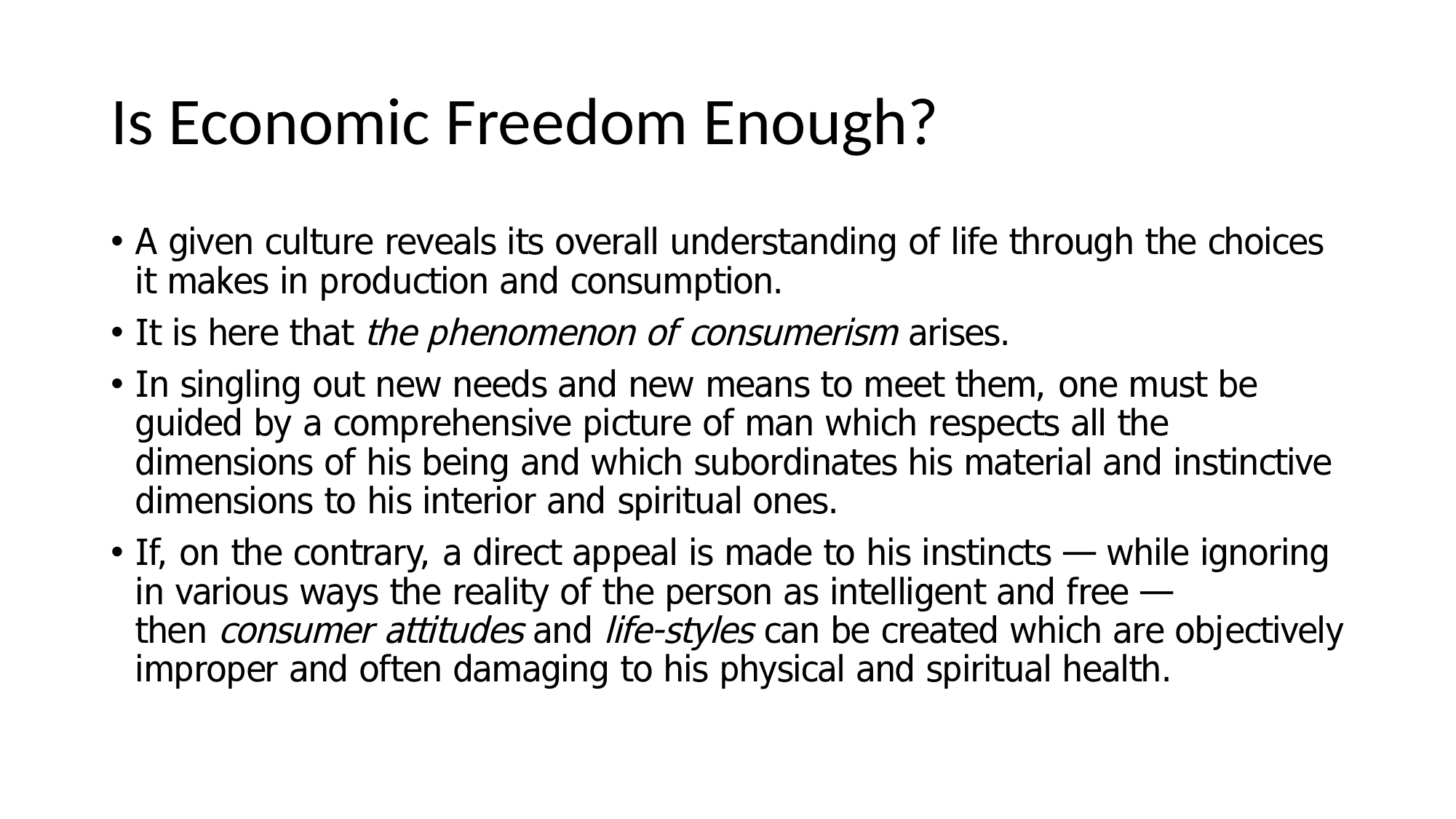

# Is Economic Freedom Enough?
A given culture reveals its overall understanding of life through the choices it makes in production and consumption.
It is here that the phenomenon of consumerism arises.
In singling out new needs and new means to meet them, one must be guided by a comprehensive picture of man which respects all the dimensions of his being and which subordinates his material and instinctive dimensions to his interior and spiritual ones.
If, on the contrary, a direct appeal is made to his instincts — while ignoring in various ways the reality of the person as intelligent and free — then consumer attitudes and life-styles can be created which are objectively improper and often damaging to his physical and spiritual health.